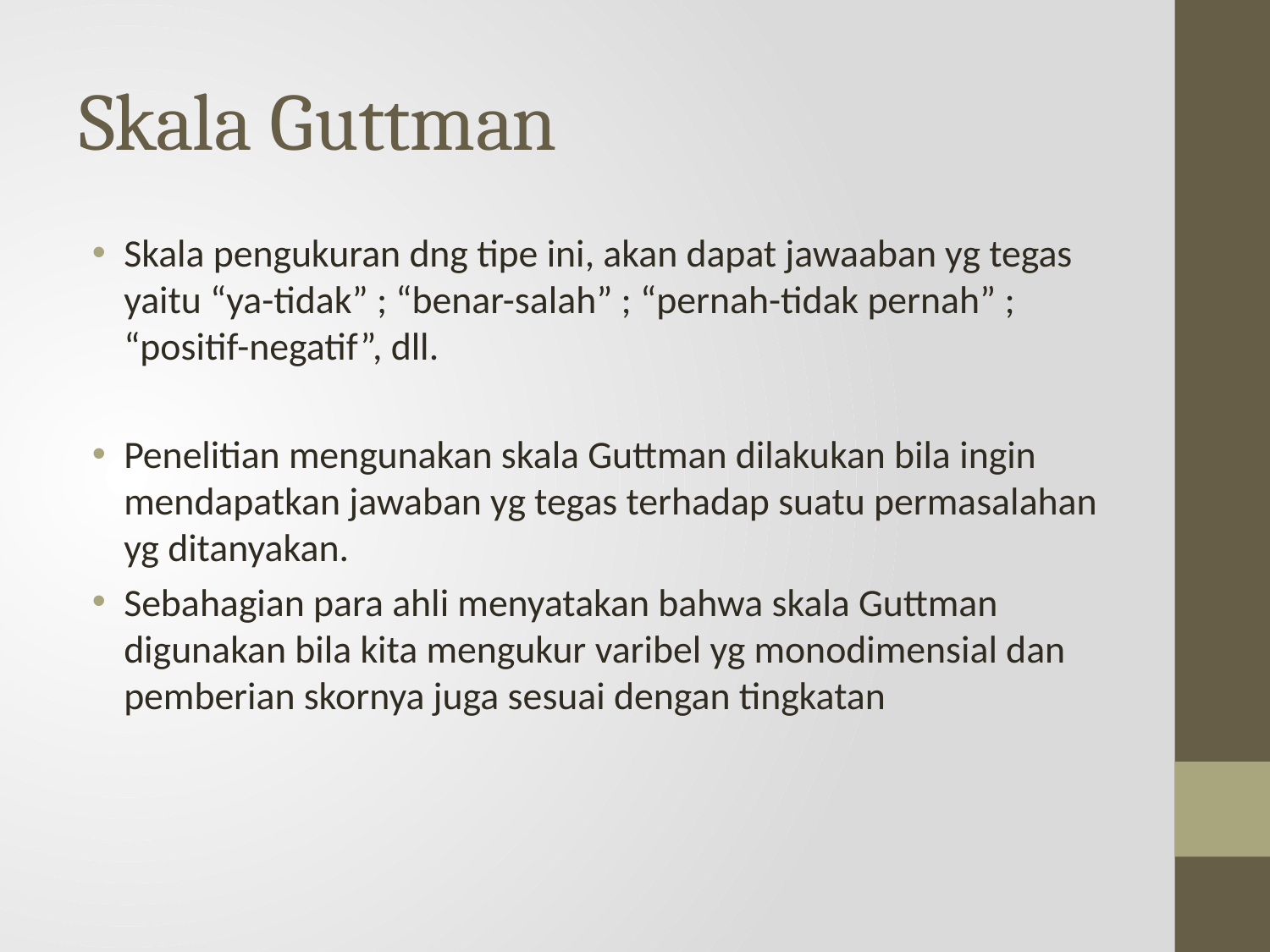

# Skala Guttman
Skala pengukuran dng tipe ini, akan dapat jawaaban yg tegas yaitu “ya-tidak” ; “benar-salah” ; “pernah-tidak pernah” ; “positif-negatif”, dll.

Penelitian mengunakan skala Guttman dilakukan bila ingin mendapatkan jawaban yg tegas terhadap suatu permasalahan yg ditanyakan.
Sebahagian para ahli menyatakan bahwa skala Guttman digunakan bila kita mengukur varibel yg monodimensial dan pemberian skornya juga sesuai dengan tingkatan